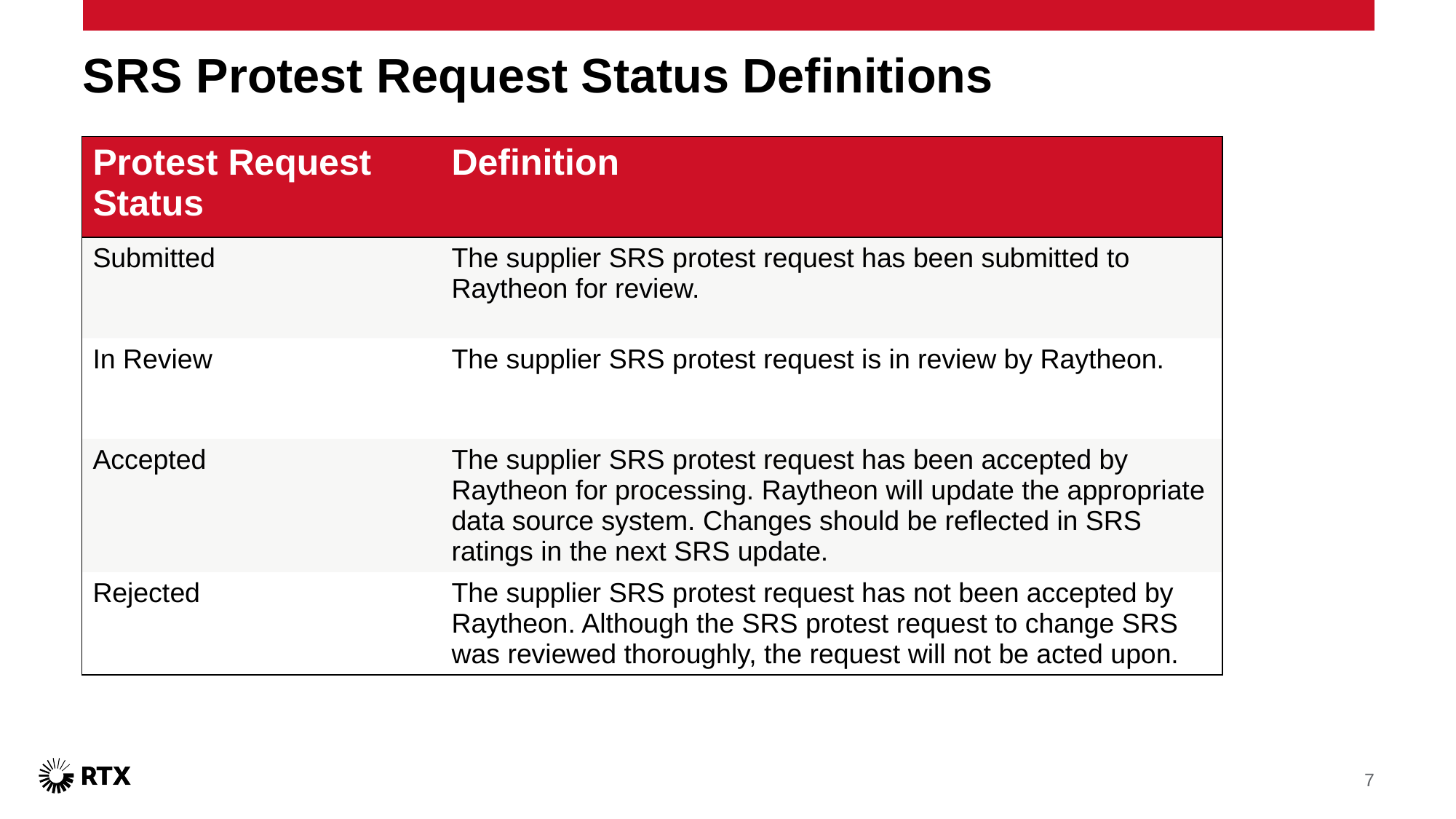

# SRS Protest Request Status Definitions
| Protest Request Status | Definition |
| --- | --- |
| Submitted | The supplier SRS protest request has been submitted to Raytheon for review. |
| In Review | The supplier SRS protest request is in review by Raytheon. |
| Accepted | The supplier SRS protest request has been accepted by Raytheon for processing. Raytheon will update the appropriate data source system. Changes should be reflected in SRS ratings in the next SRS update. |
| Rejected | The supplier SRS protest request has not been accepted by Raytheon. Although the SRS protest request to change SRS was reviewed thoroughly, the request will not be acted upon. |
7